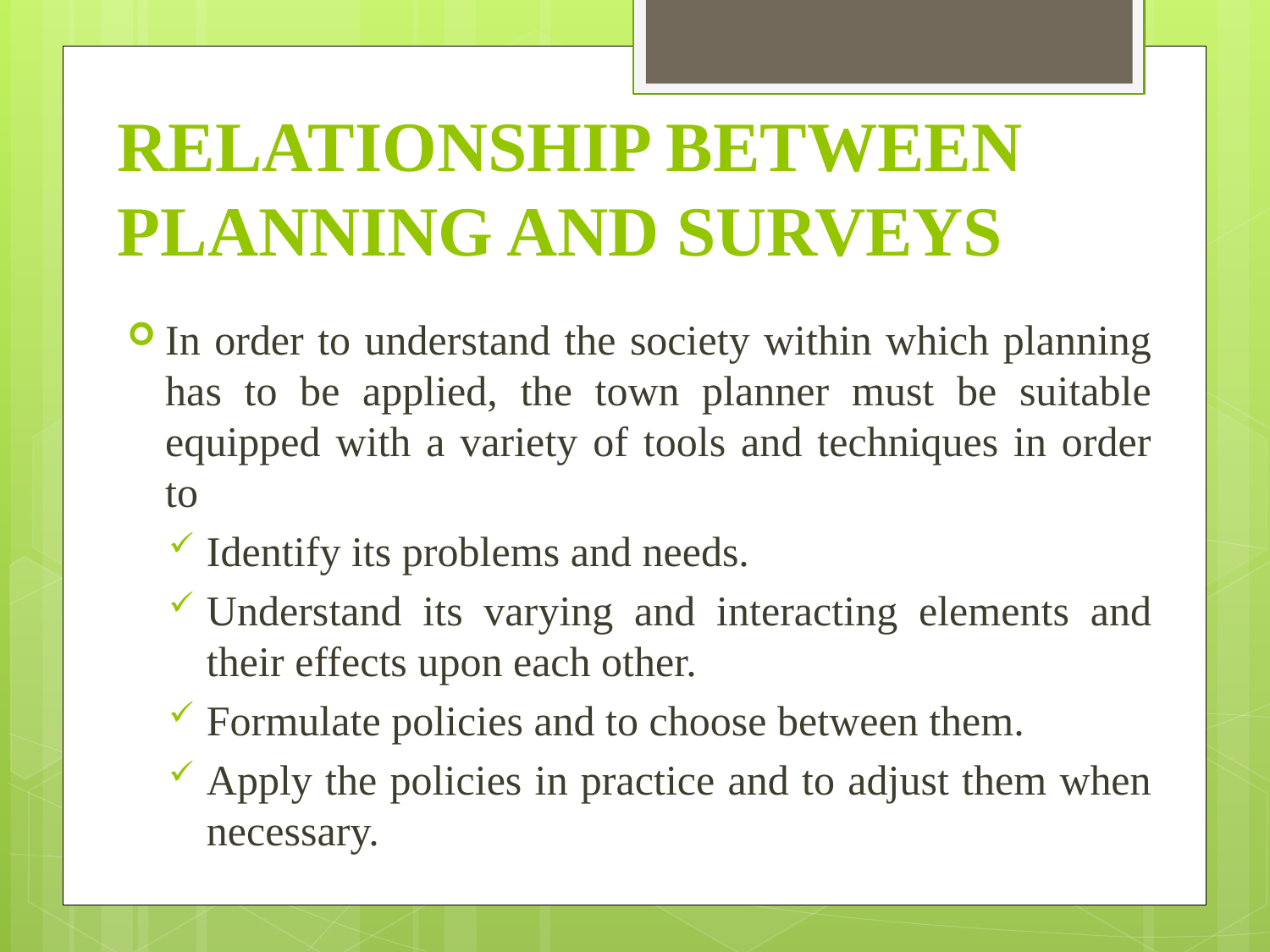

# RELATIONSHIP BETWEEN PLANNING AND SURVEYS
In order to understand the society within which planning has to be applied, the town planner must be suitable equipped with a variety of tools and techniques in order to
Identify its problems and needs.
Understand its varying and interacting elements and their effects upon each other.
Formulate policies and to choose between them.
Apply the policies in practice and to adjust them when necessary.